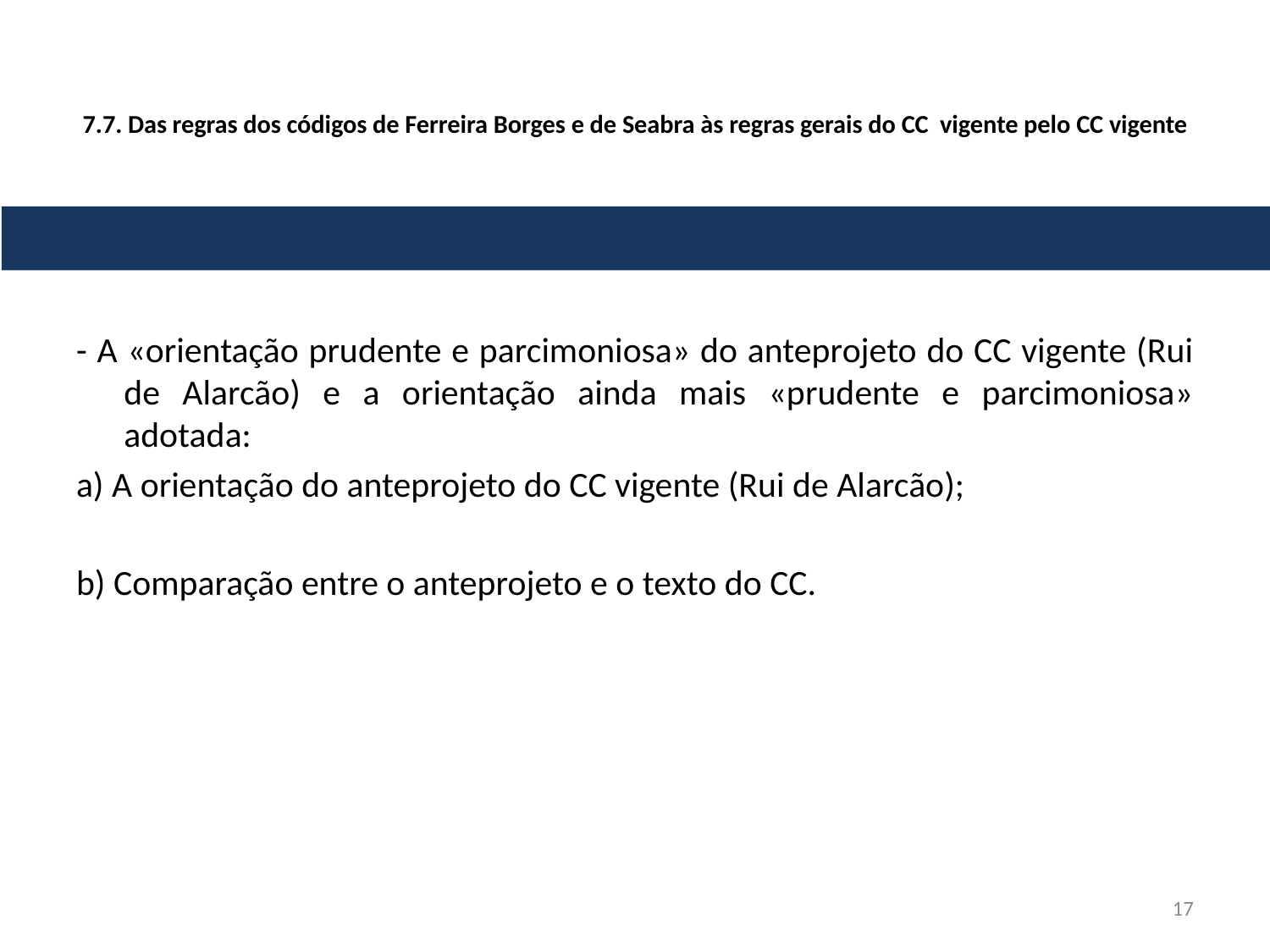

# 7.7. Das regras dos códigos de Ferreira Borges e de Seabra às regras gerais do CC  vigente pelo CC vigente

- A «orientação prudente e parcimoniosa» do anteprojeto do CC vigente (Rui de Alarcão) e a orientação ainda mais «prudente e parcimoniosa» adotada:
a) A orientação do anteprojeto do CC vigente (Rui de Alarcão);

b) Comparação entre o anteprojeto e o texto do CC.
17